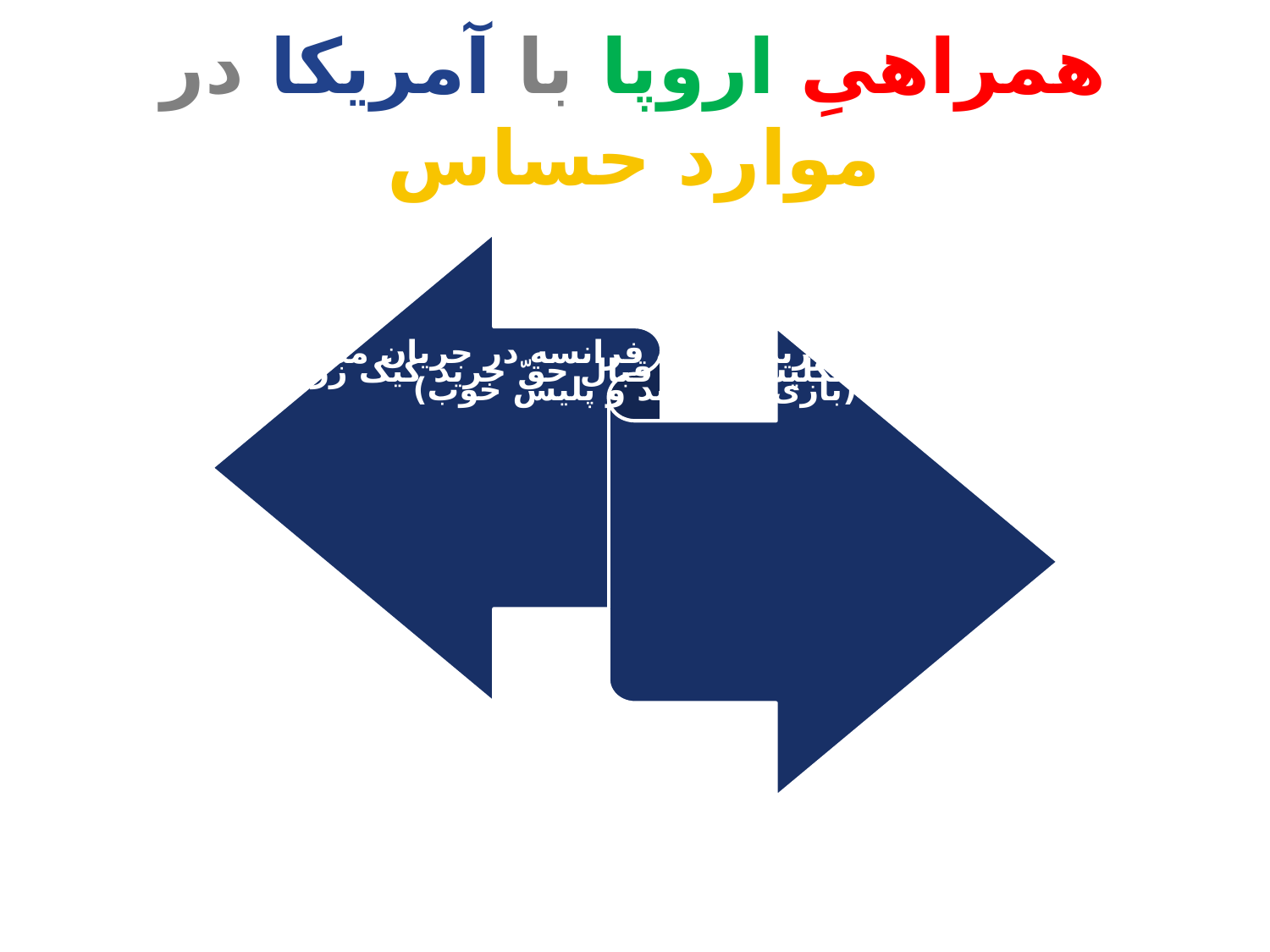

# همراهیِ اروپا با آمریکا در موارد حساس